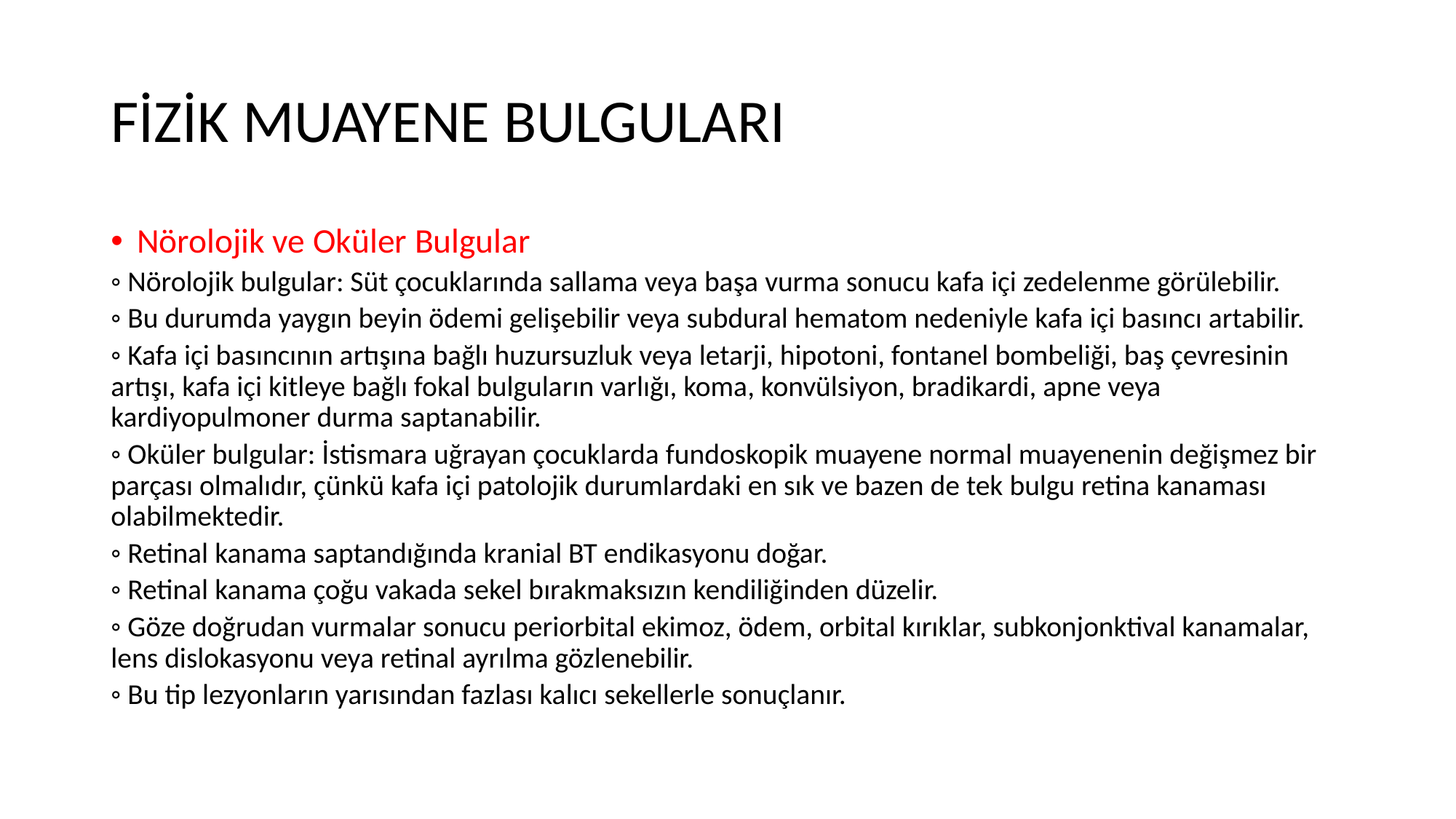

# FİZİK MUAYENE BULGULARI
Nörolojik ve Oküler Bulgular
◦ Nörolojik bulgular: Süt çocuklarında sallama veya başa vurma sonucu kafa içi zedelenme görülebilir.
◦ Bu durumda yaygın beyin ödemi gelişebilir veya subdural hematom nedeniyle kafa içi basıncı artabilir.
◦ Kafa içi basıncının artışına bağlı huzursuzluk veya letarji, hipotoni, fontanel bombeliği, baş çevresinin artışı, kafa içi kitleye bağlı fokal bulguların varlığı, koma, konvülsiyon, bradikardi, apne veya kardiyopulmoner durma saptanabilir.
◦ Oküler bulgular: İstismara uğrayan çocuklarda fundoskopik muayene normal muayenenin değişmez bir parçası olmalıdır, çünkü kafa içi patolojik durumlardaki en sık ve bazen de tek bulgu retina kanaması olabilmektedir.
◦ Retinal kanama saptandığında kranial BT endikasyonu doğar.
◦ Retinal kanama çoğu vakada sekel bırakmaksızın kendiliğinden düzelir.
◦ Göze doğrudan vurmalar sonucu periorbital ekimoz, ödem, orbital kırıklar, subkonjonktival kanamalar, lens dislokasyonu veya retinal ayrılma gözlenebilir.
◦ Bu tip lezyonların yarısından fazlası kalıcı sekellerle sonuçlanır.